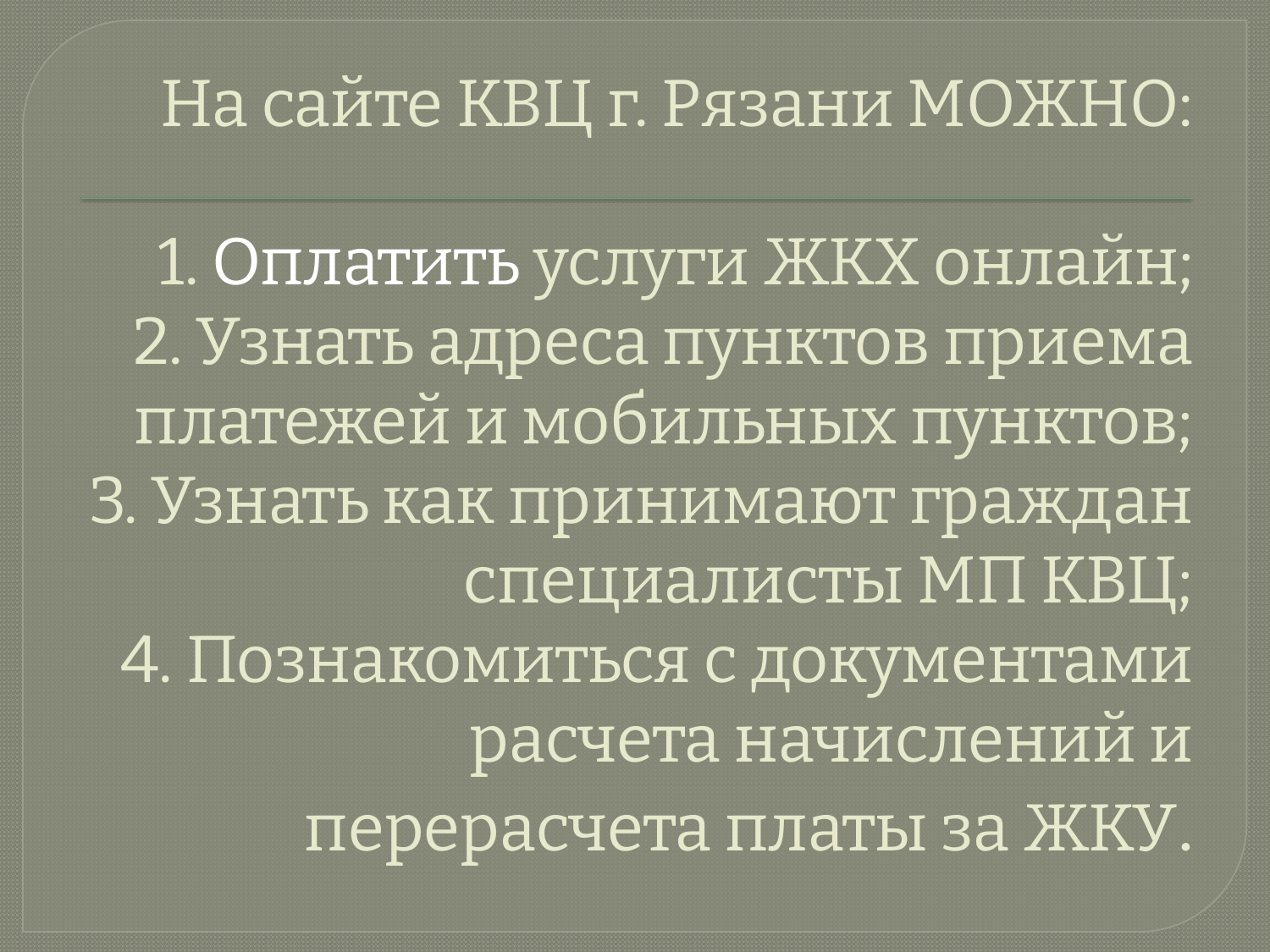

# На сайте КВЦ г. Рязани МОЖНО: 1. Оплатить услуги ЖКХ онлайн; 2. Узнать адреса пунктов приема платежей и мобильных пунктов; 3. Узнать как принимают граждан специалисты МП КВЦ; 4. Познакомиться с документами расчета начислений и перерасчета платы за ЖКУ.